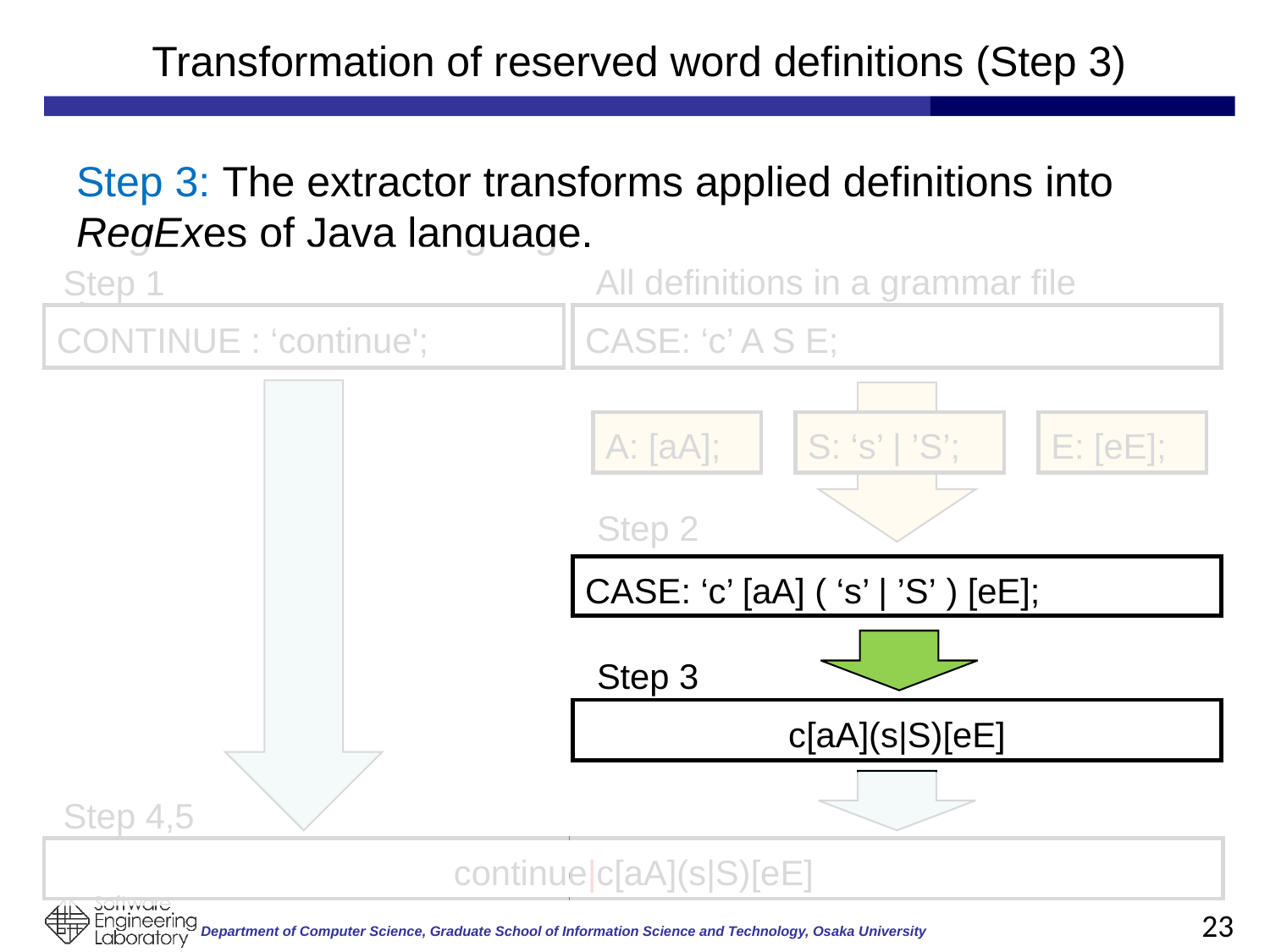

# Transformation of reserved word definitions (Step 3)
Step 3: The extractor transforms applied definitions into RegExes of Java language.
.

All definitions in a grammar file
Step 1
CONTINUE : ‘continue';
CASE: ‘c’ A S E;

A: [aA];
S: ‘s’ | ’S’;
E: [eE];
Step 2
CASE: ‘c’ [aA] ( ‘s’ | ’S’ ) [eE];

Step 3
c[aA](s|S)[eE]

Step 4,5
continue|c[aA](s|S)[eE]
23